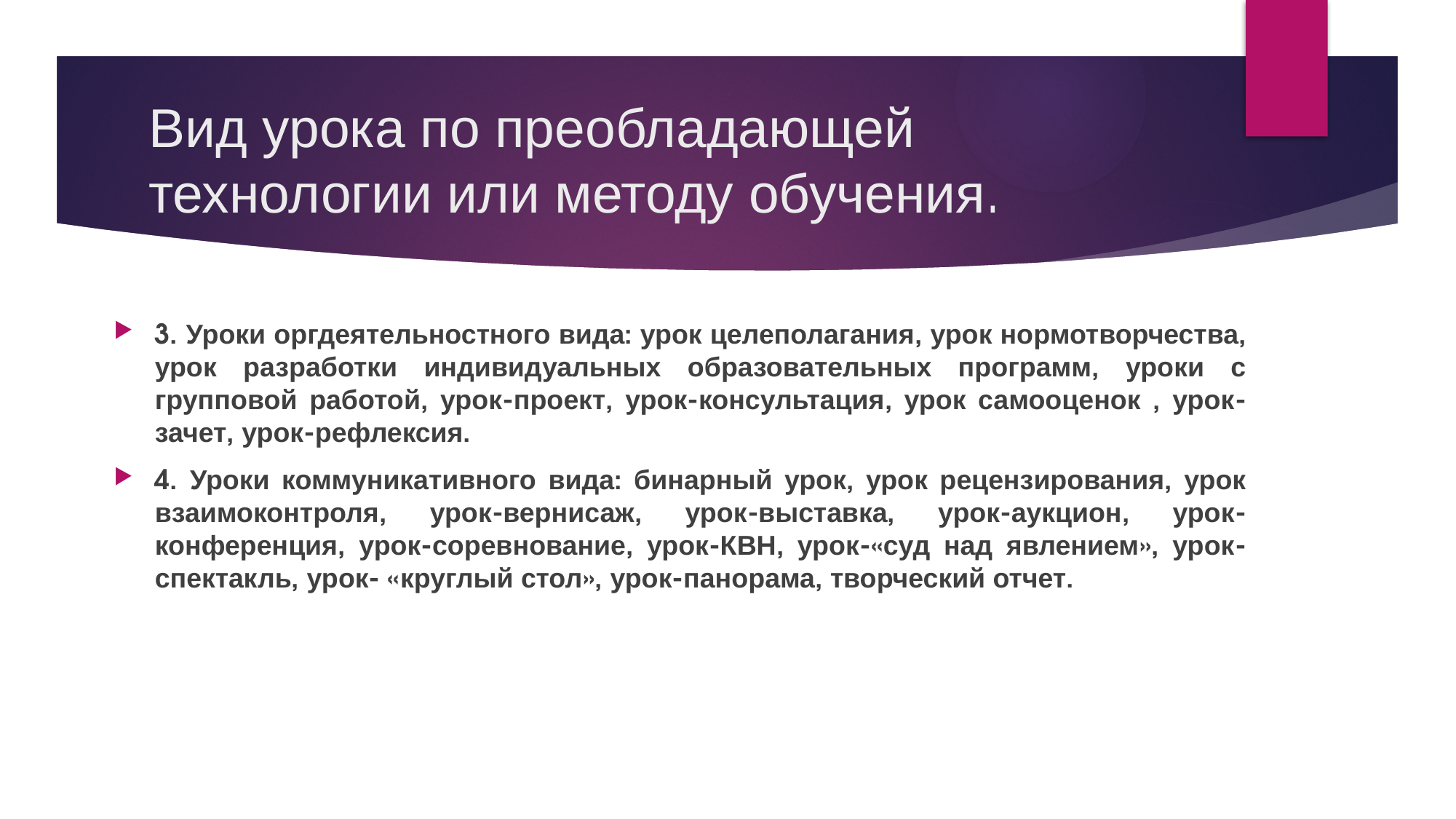

# Вид урока по преобладающей технологии или методу обучения.
3. Уроки оргдеятельностного вида: урок целеполагания, урок нормотворчества, урок разработки индивидуальных образовательных программ, уроки с групповой работой, урок-проект, урок-консультация, урок самооценок , урок-зачет, урок-рефлексия.
4. Уроки коммуникативного вида: бинарный урок, урок рецензирования, урок взаимоконтроля, урок-вернисаж, урок-выставка, урок-аукцион, урок-конференция, урок-соревнование, урок-КВН, урок-«суд над явлением», урок-спектакль, урок- «круглый стол», урок-панорама, творческий отчет.